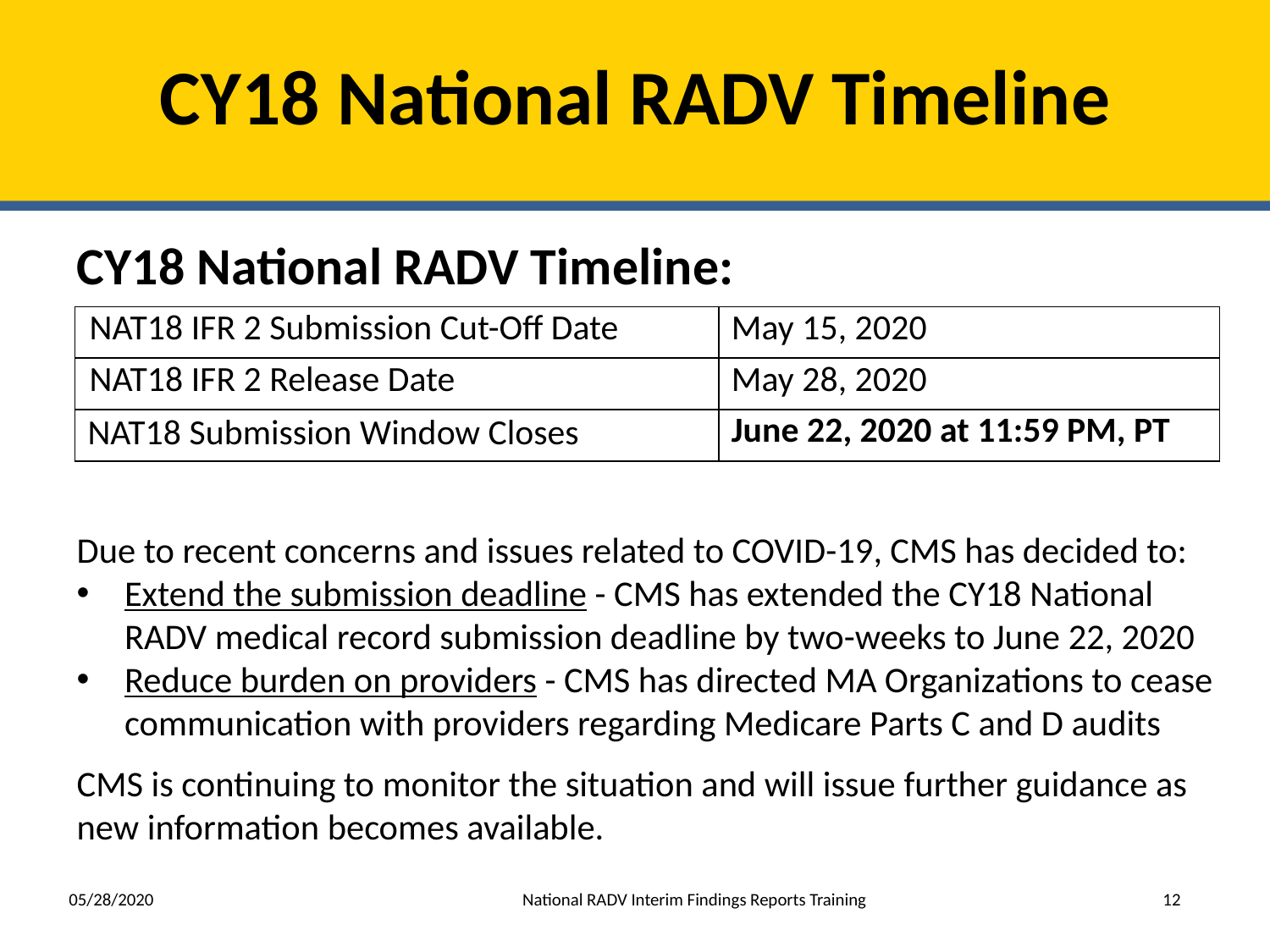

# CY18 National RADV Timeline
CY18 National RADV Timeline:

Due to recent concerns and issues related to COVID-19, CMS has decided to:
Extend the submission deadline - CMS has extended the CY18 National RADV medical record submission deadline by two-weeks to June 22, 2020
Reduce burden on providers - CMS has directed MA Organizations to cease communication with providers regarding Medicare Parts C and D audits

CMS is continuing to monitor the situation and will issue further guidance as new information becomes available.
| NAT18 IFR 2 Submission Cut-Off Date | May 15, 2020 |
| --- | --- |
| NAT18 IFR 2 Release Date | May 28, 2020 |
| NAT18 Submission Window Closes | June 22, 2020 at 11:59 PM, PT |
    05/28/2020                                                                                            National RADV Interim Findings Reports Training                                                                          12